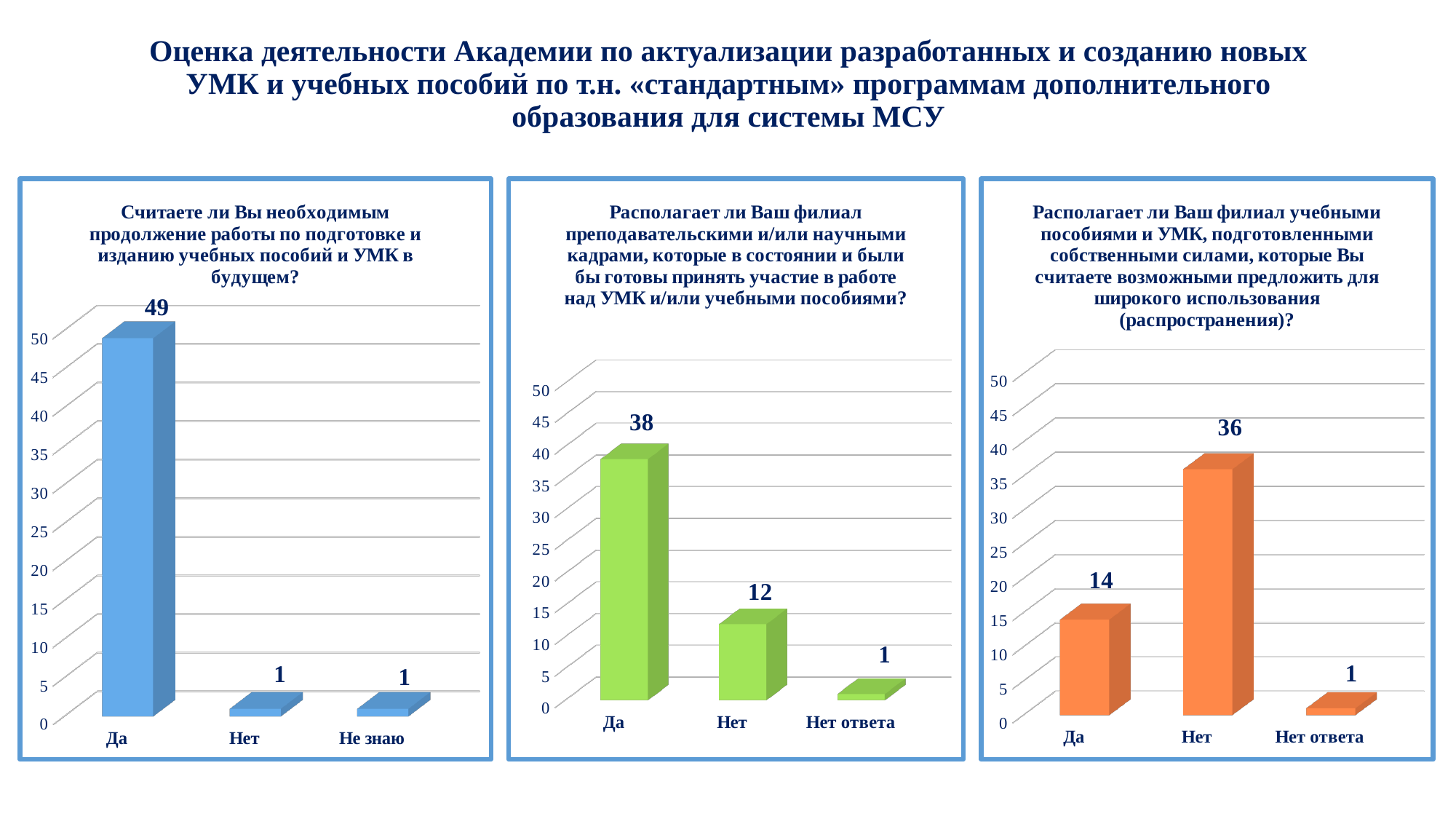

# Оценка деятельности Академии по актуализации разработанных и созданию новых УМК и учебных пособий по т.н. «стандартным» программам дополнительного образования для системы МСУ

[unsupported chart]

[unsupported chart]

[unsupported chart]